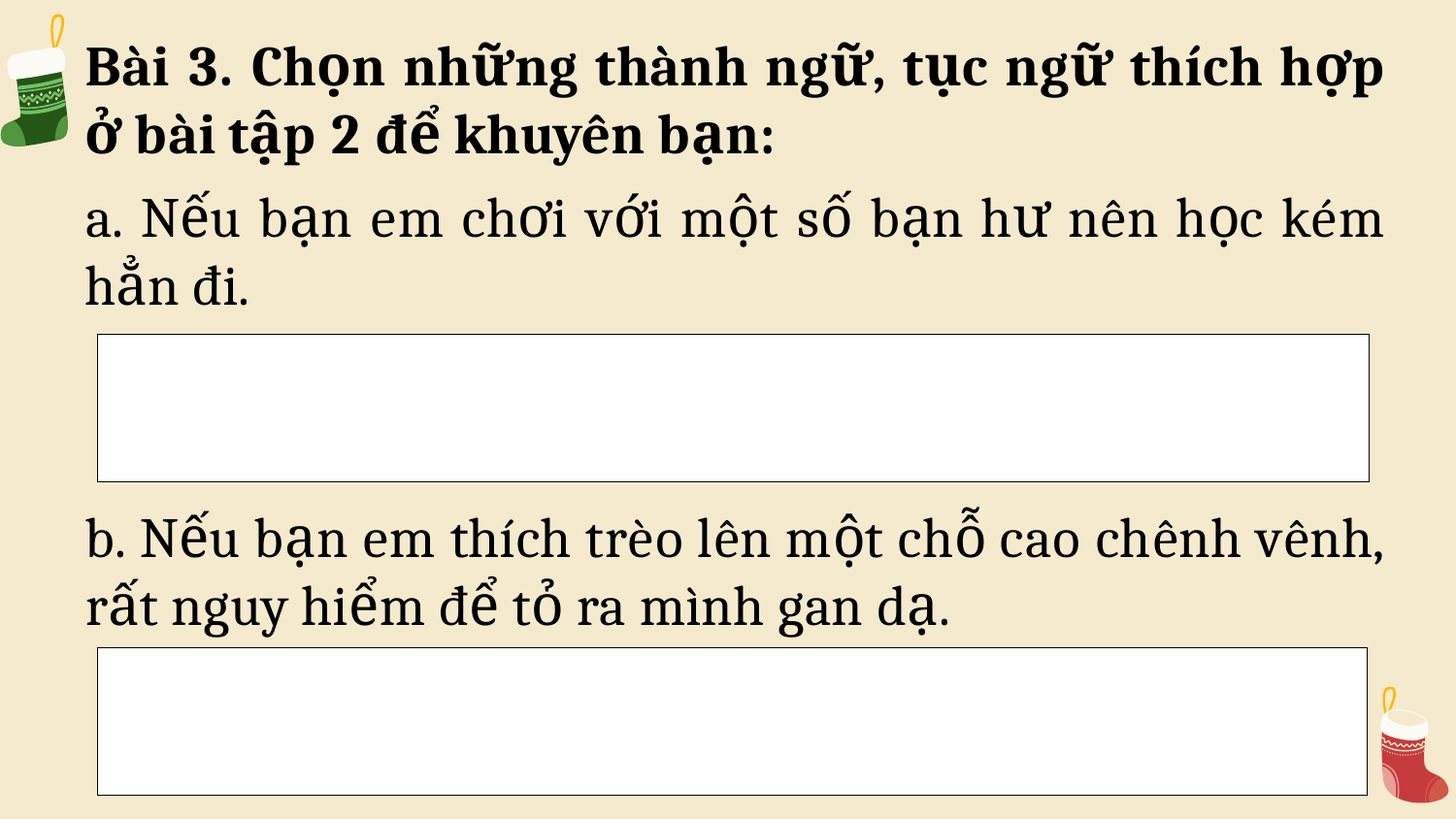

Bài 3. Chọn những thành ngữ, tục ngữ thích hợp ở bài tập 2 để khuyên bạn:
a. Nếu bạn em chơi với một số bạn hư nên học kém hẳn đi.

b. Nếu bạn em thích trèo lên một chỗ cao chênh vênh, rất nguy hiểm để tỏ ra mình gan dạ.